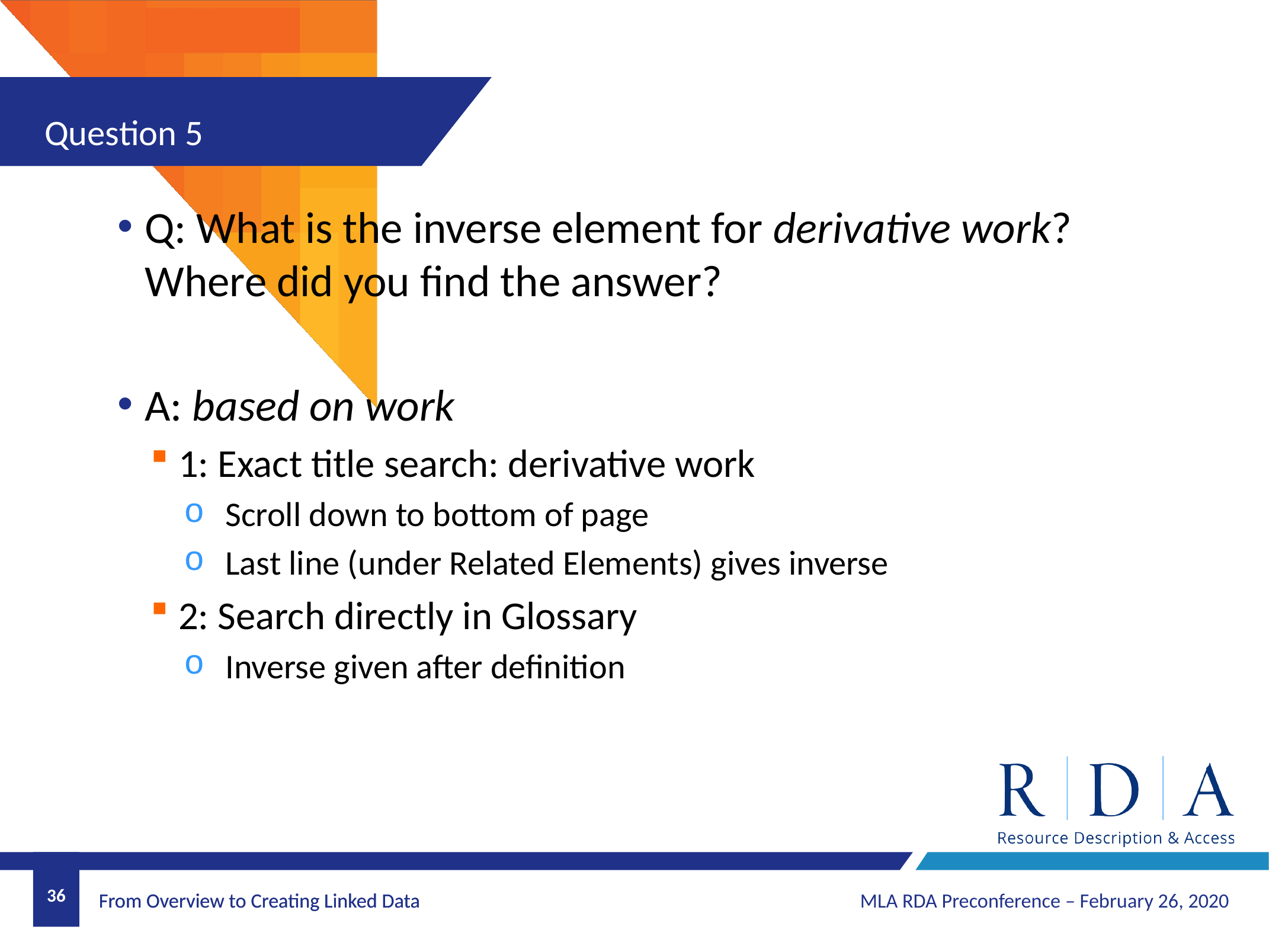

Question 5
Q: What is the inverse element for derivative work? Where did you find the answer?

A: based on work
1: Exact title search: derivative work
 Scroll down to bottom of page
 Last line (under Related Elements) gives inverse
2: Search directly in Glossary
 Inverse given after definition
MLA RDA Preconference – February 26, 2020